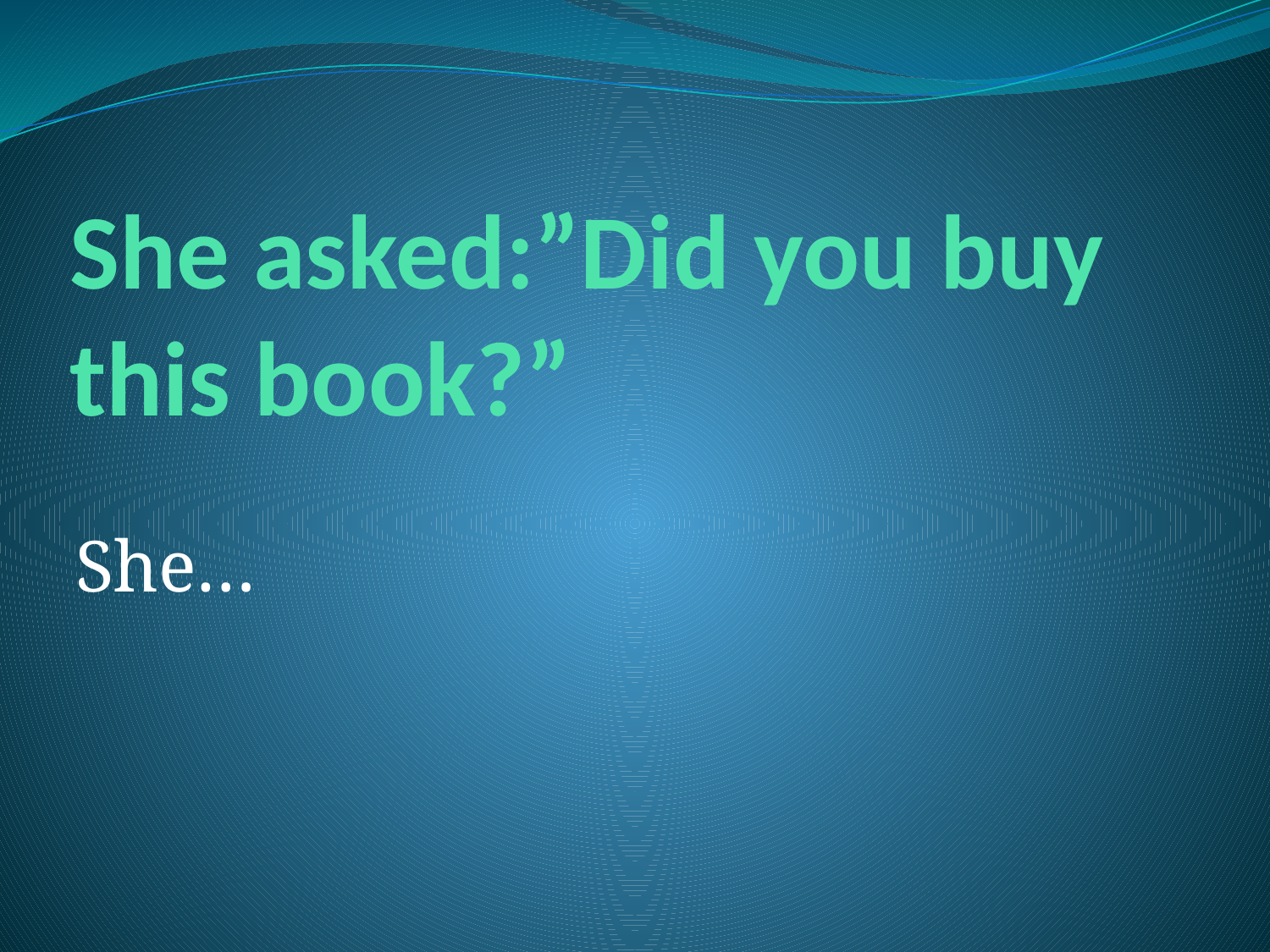

# She asked:”Did you buy this book?”
She…